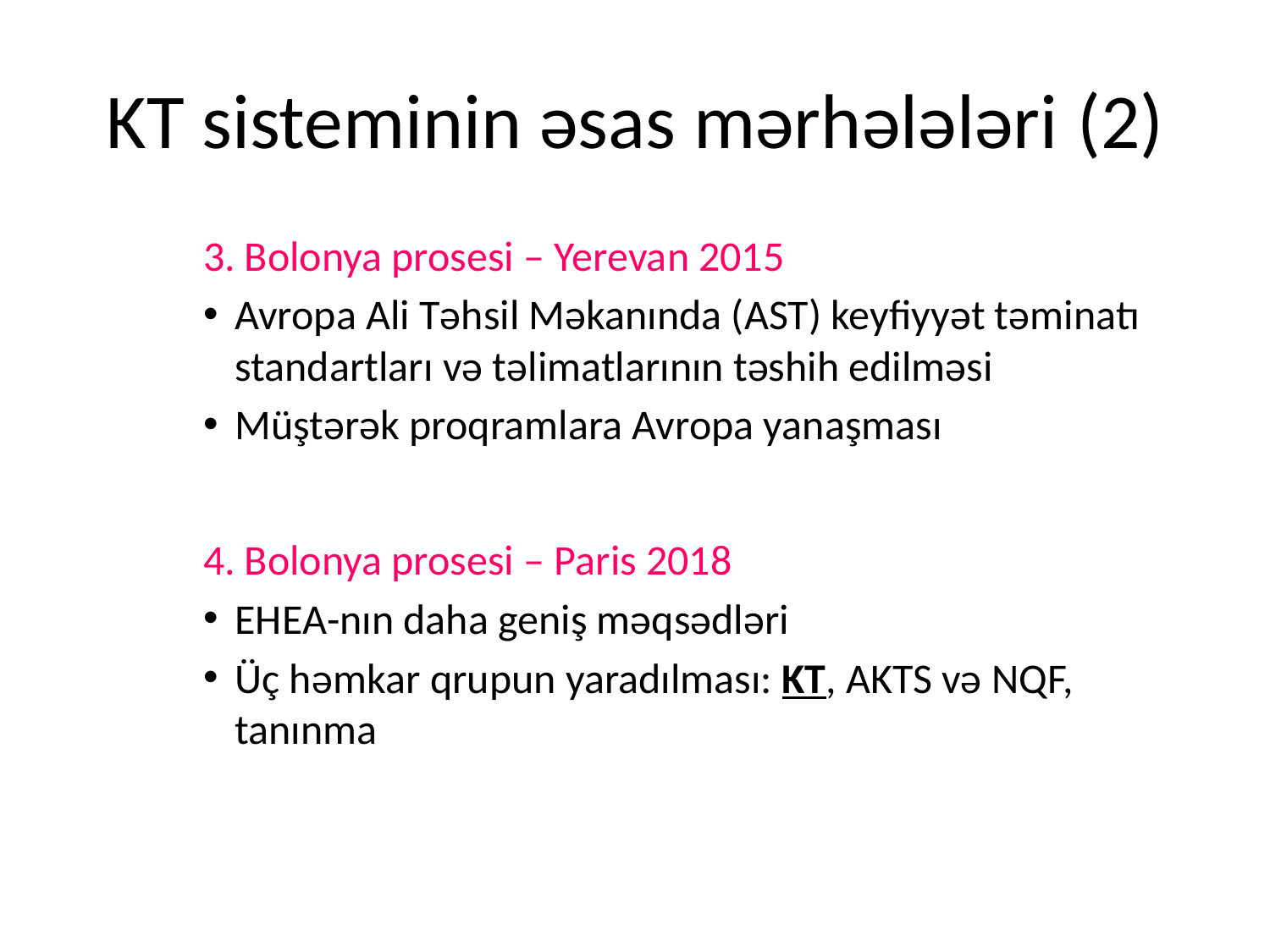

# KT sisteminin əsas mərhələləri (2)
3. Bolonya prosesi – Yerevan 2015
Avropa Ali Təhsil Məkanında (AST) keyfiyyət təminatı standartları və təlimatlarının təshih edilməsi
Müştərək proqramlara Avropa yanaşması

4. Bolonya prosesi – Paris 2018
EHEA-nın daha geniş məqsədləri
Üç həmkar qrupun yaradılması: KT, AKTS və NQF, tanınma